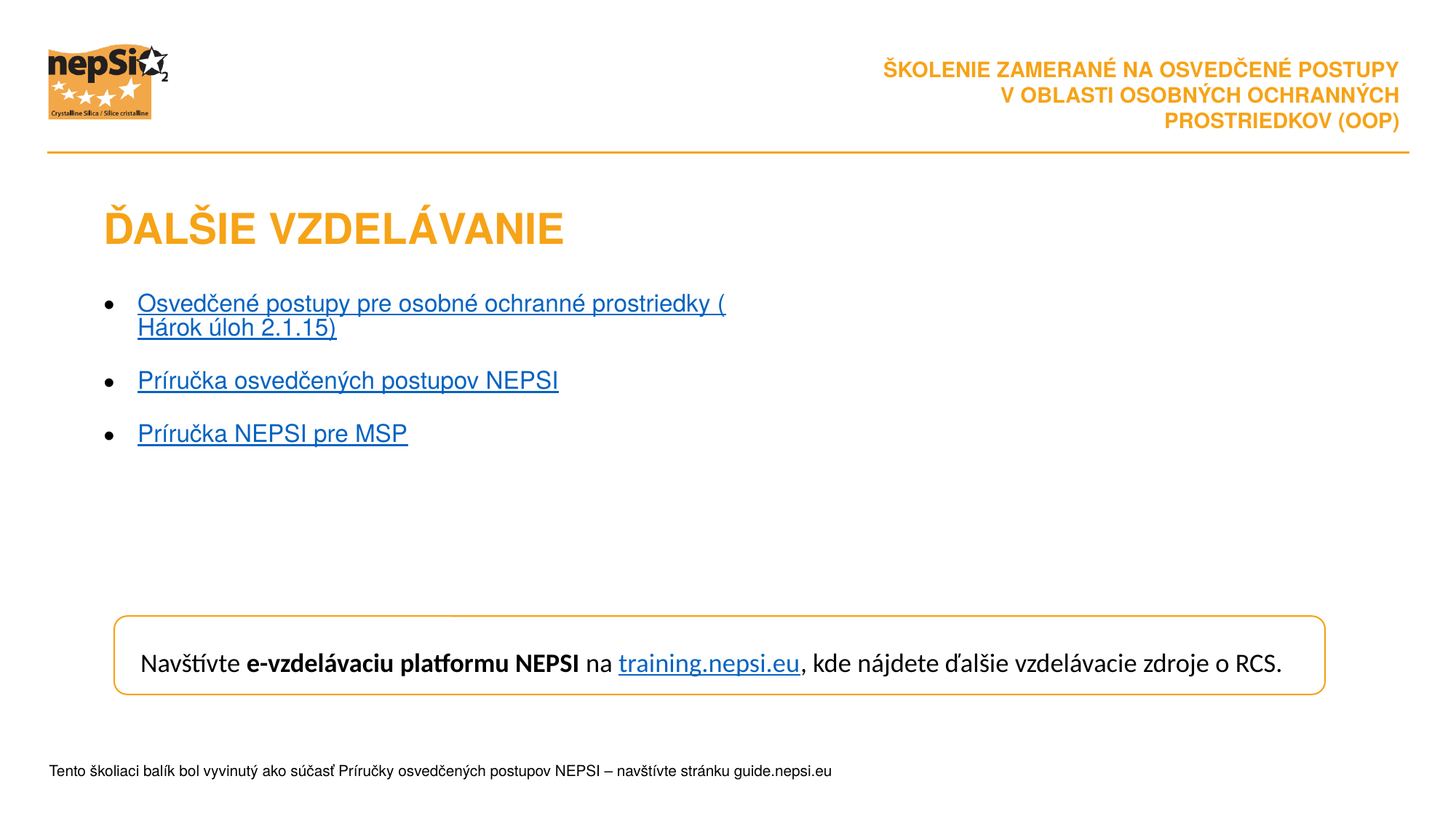

ĎALŠIE VZDELÁVANIE
Osvedčené postupy pre osobné ochranné prostriedky (Hárok úloh 2.1.15)
Príručka osvedčených postupov NEPSI
Príručka NEPSI pre MSP

Navštívte e-vzdelávaciu platformu NEPSI na training.nepsi.eu, kde nájdete ďalšie vzdelávacie zdroje o RCS.